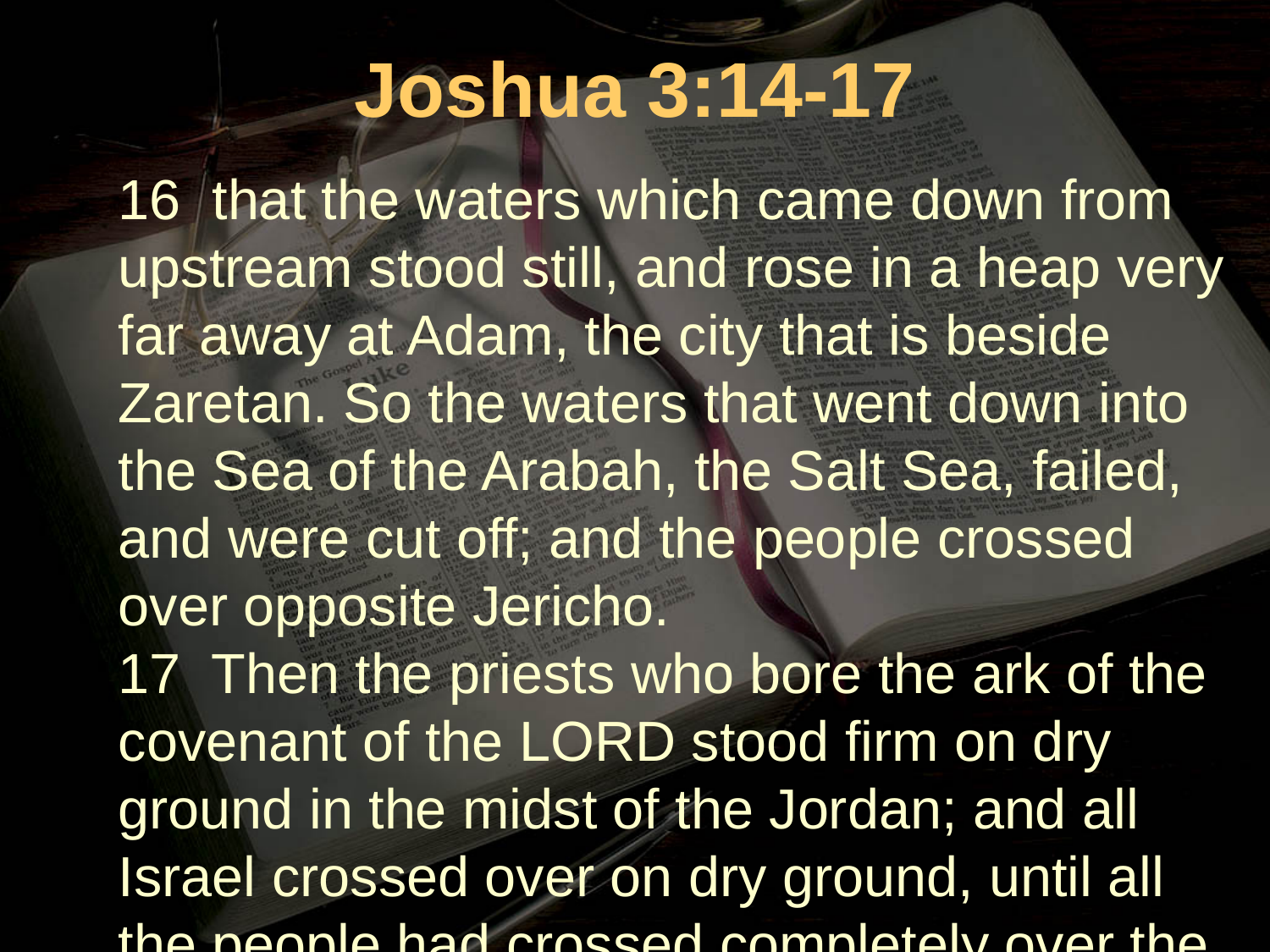

Joshua 3:14-17
16  that the waters which came down from upstream stood still, and rose in a heap very far away at Adam, the city that is beside Zaretan. So the waters that went down into the Sea of the Arabah, the Salt Sea, failed, and were cut off; and the people crossed over opposite Jericho.
17  Then the priests who bore the ark of the covenant of the LORD stood firm on dry ground in the midst of the Jordan; and all Israel crossed over on dry ground, until all the people had crossed completely over the Jordan.